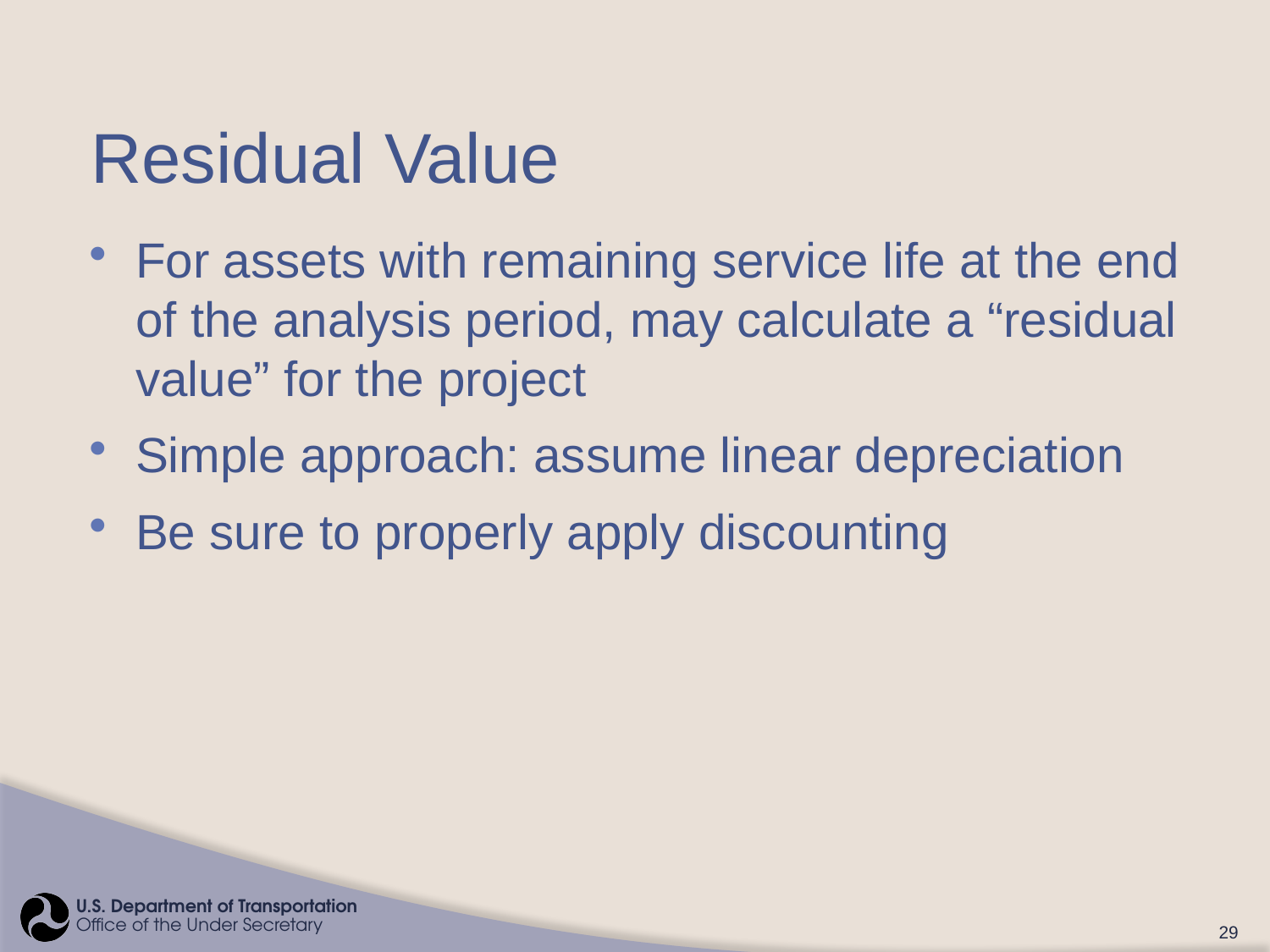

# Residual Value
For assets with remaining service life at the end of the analysis period, may calculate a “residual value” for the project
Simple approach: assume linear depreciation
Be sure to properly apply discounting

29